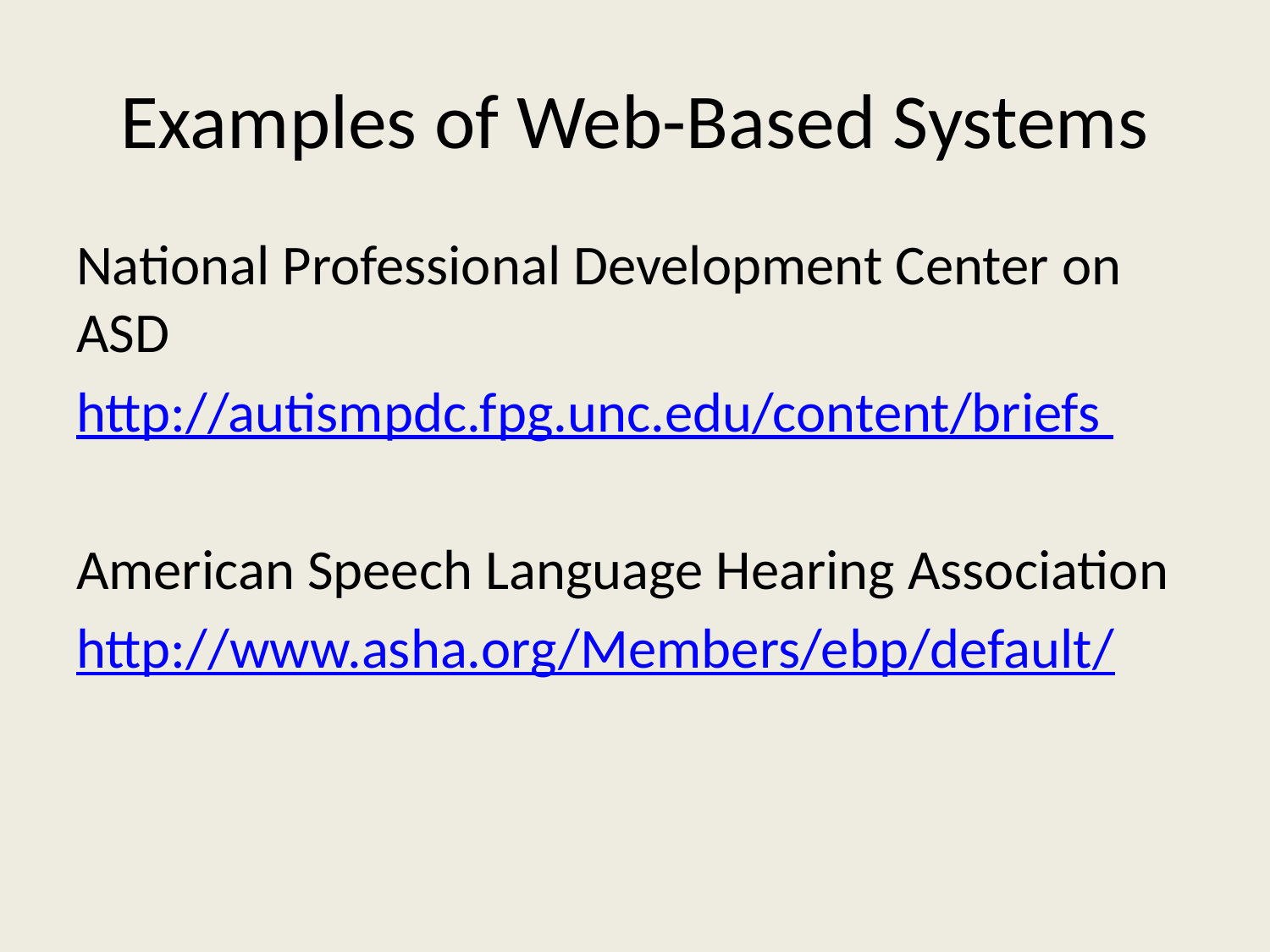

# Examples of Web-Based Systems
National Professional Development Center on ASD
http://autismpdc.fpg.unc.edu/content/briefs

American Speech Language Hearing Association
http://www.asha.org/Members/ebp/default/